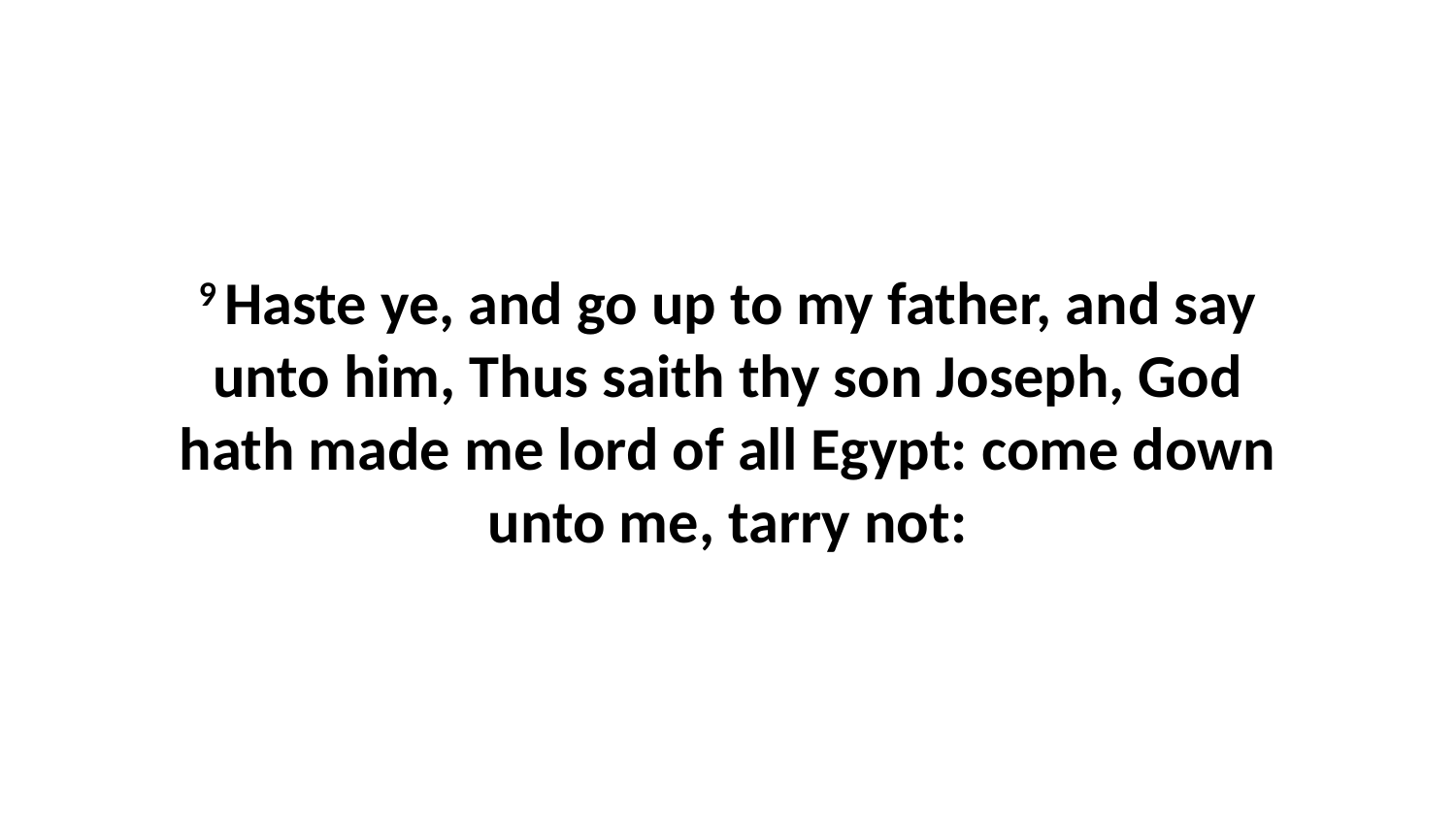

9 Haste ye, and go up to my father, and say unto him, Thus saith thy son Joseph, God hath made me lord of all Egypt: come down unto me, tarry not: